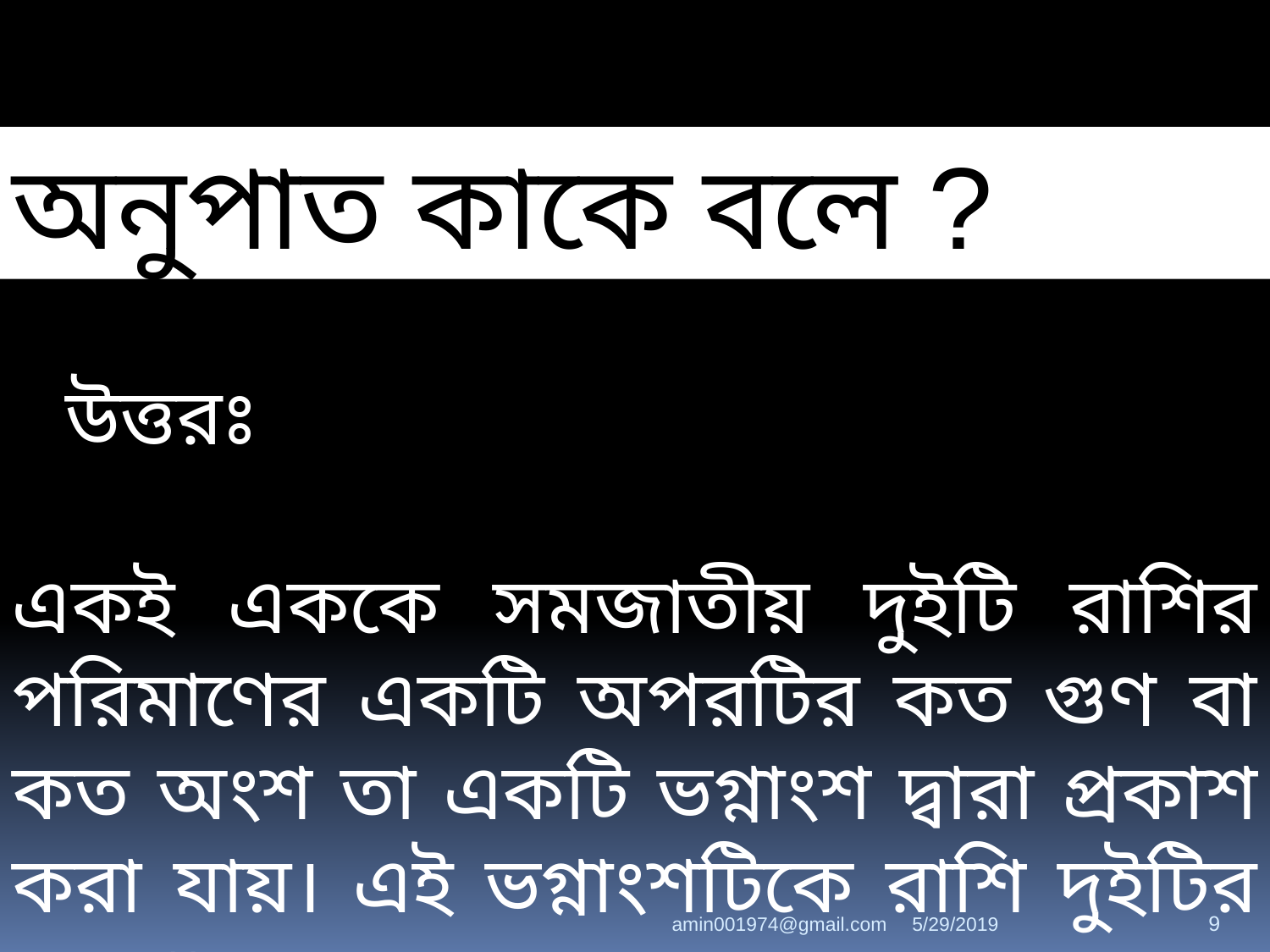

অনুপাত কাকে বলে ?
উত্তরঃ
একই এককে সমজাতীয় দুইটি রাশির পরিমাণের একটি অপরটির কত গুণ বা কত অংশ তা একটি ভগ্নাংশ দ্বারা প্রকাশ করা যায়। এই ভগ্নাংশটিকে রাশি দুইটির অনুপাত বলে।
amin001974@gmail.com
5/29/2019
9